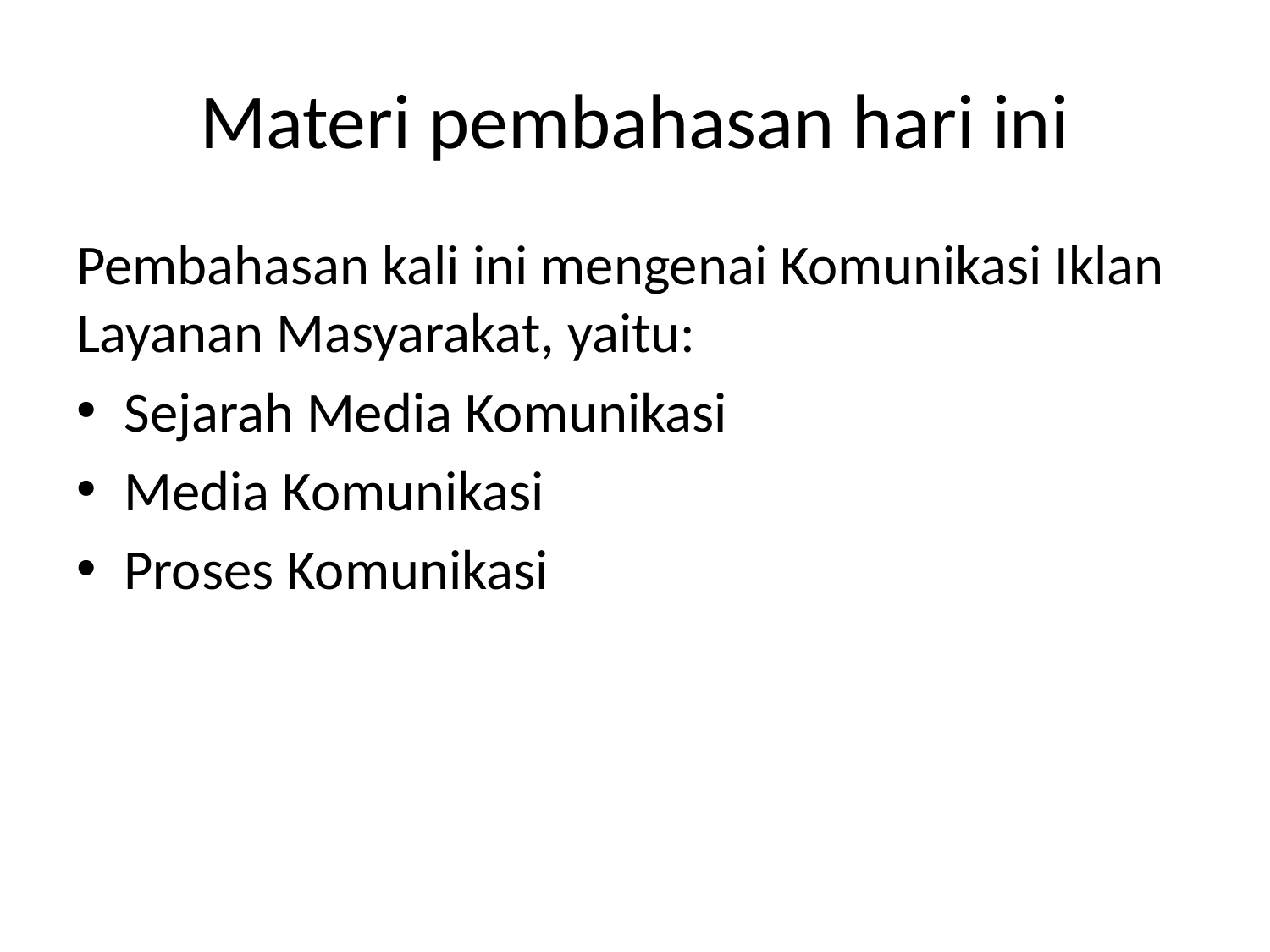

# Materi pembahasan hari ini
Pembahasan kali ini mengenai Komunikasi Iklan Layanan Masyarakat, yaitu:
Sejarah Media Komunikasi
Media Komunikasi
Proses Komunikasi